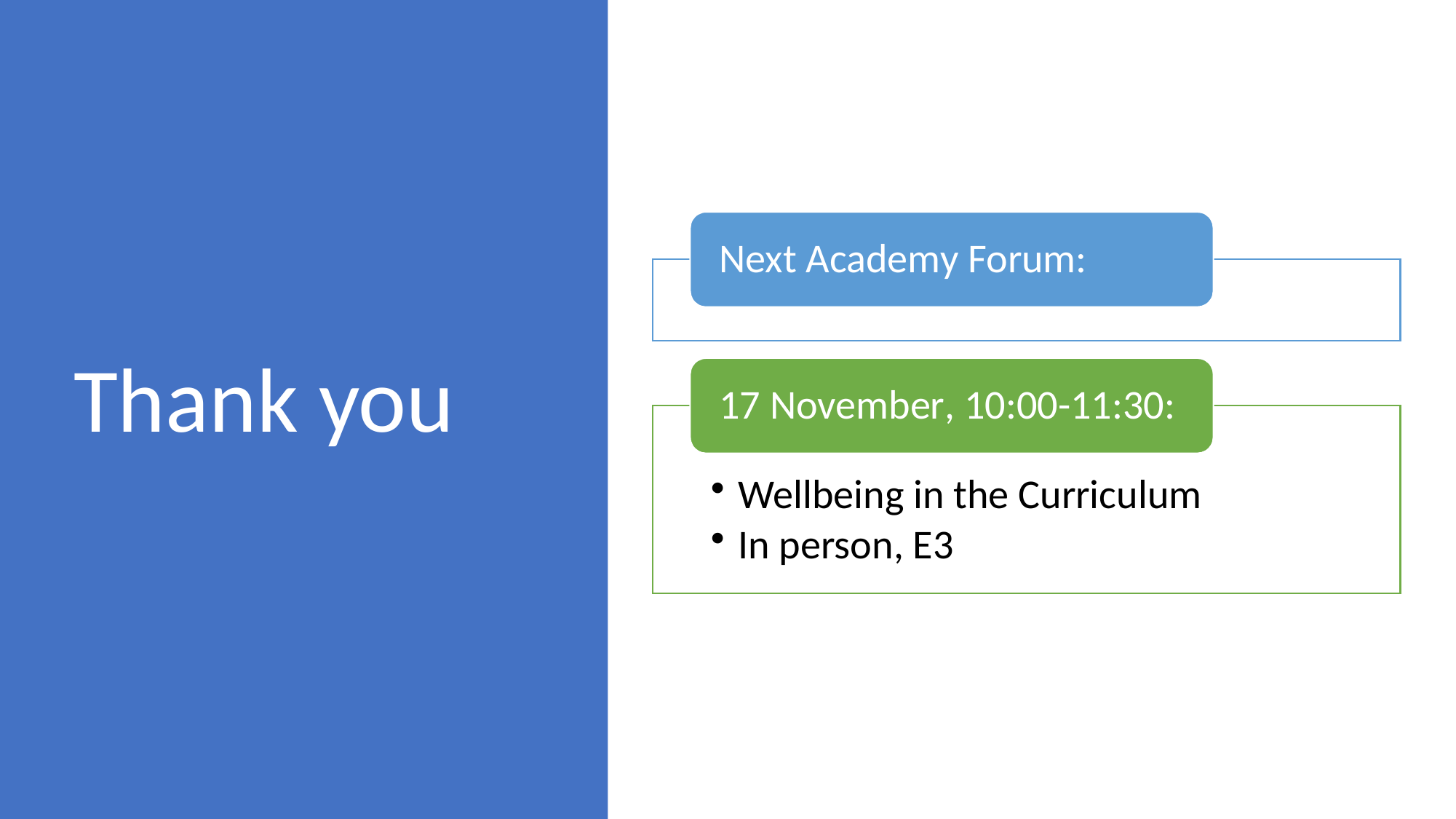

# Thank you
Next Academy Forum:
Wellbeing in the Curriculum
In person, E3
17 November, 10:00-11:30: